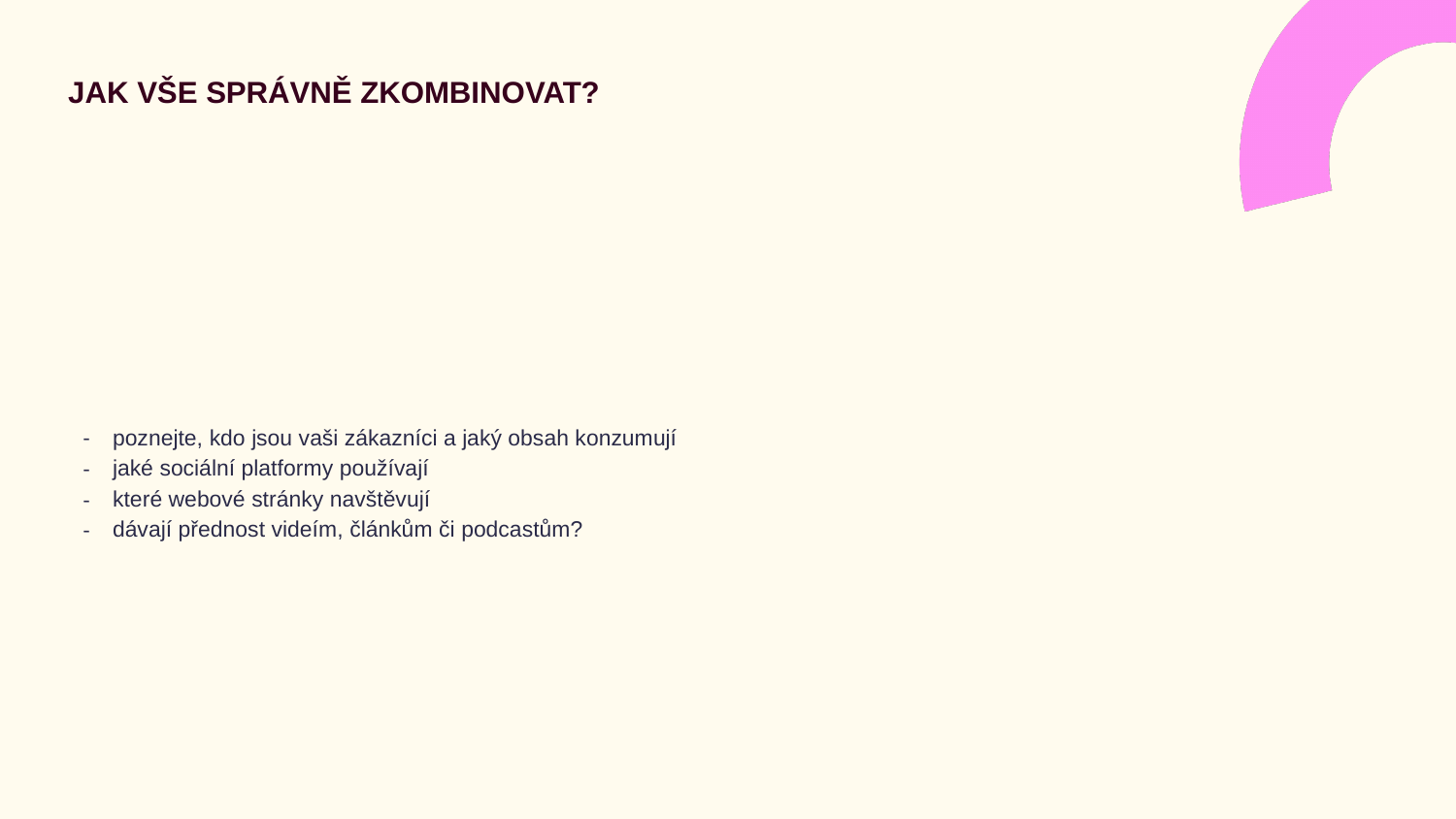

# JAK VŠE SPRÁVNĚ ZKOMBINOVAT?

poznejte, kdo jsou vaši zákazníci a jaký obsah konzumují
jaké sociální platformy používají
které webové stránky navštěvují
dávají přednost videím, článkům či podcastům?

44